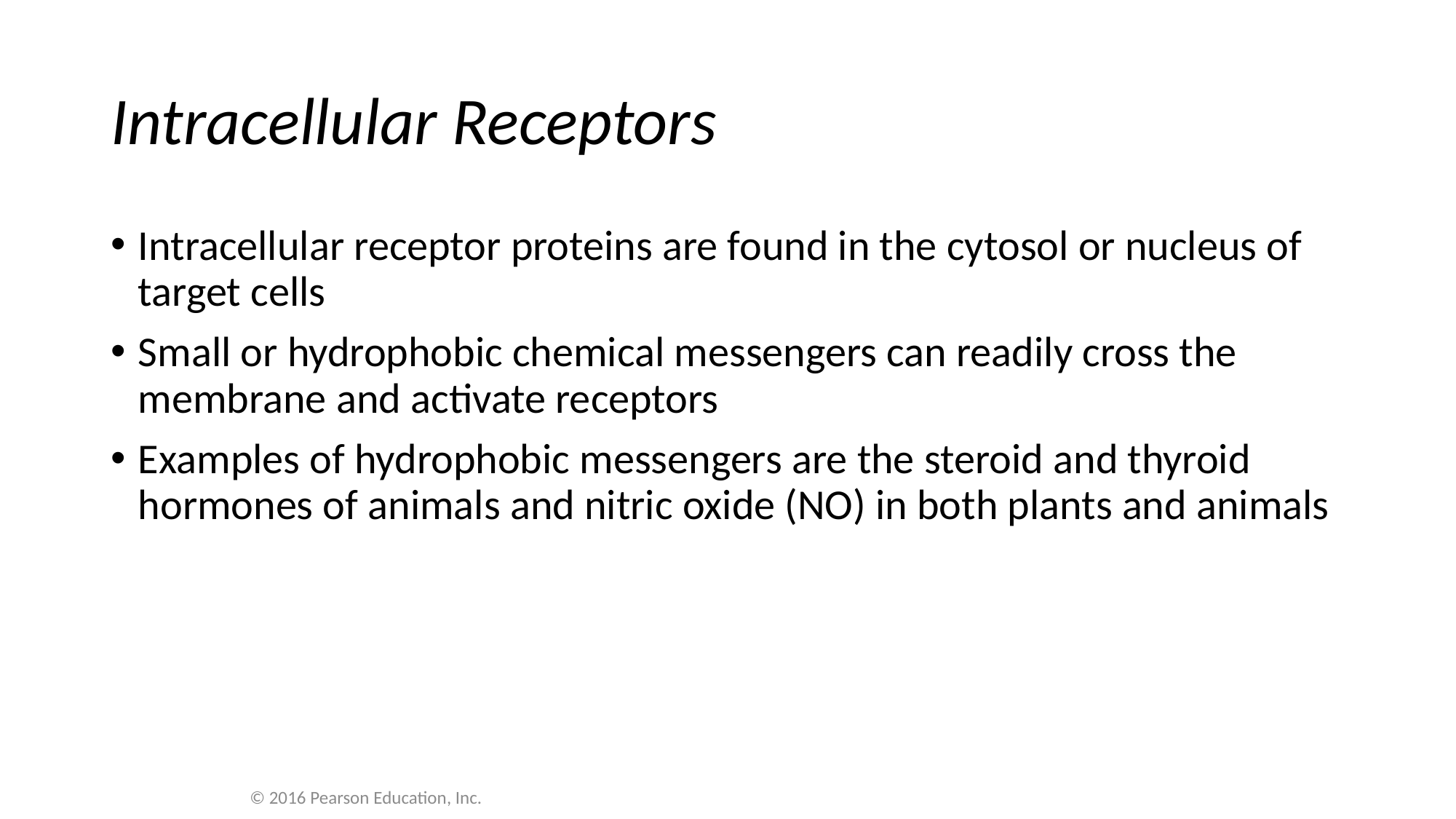

# Intracellular Receptors
Intracellular receptor proteins are found in the cytosol or nucleus of target cells
Small or hydrophobic chemical messengers can readily cross the membrane and activate receptors
Examples of hydrophobic messengers are the steroid and thyroid hormones of animals and nitric oxide (NO) in both plants and animals
© 2016 Pearson Education, Inc.